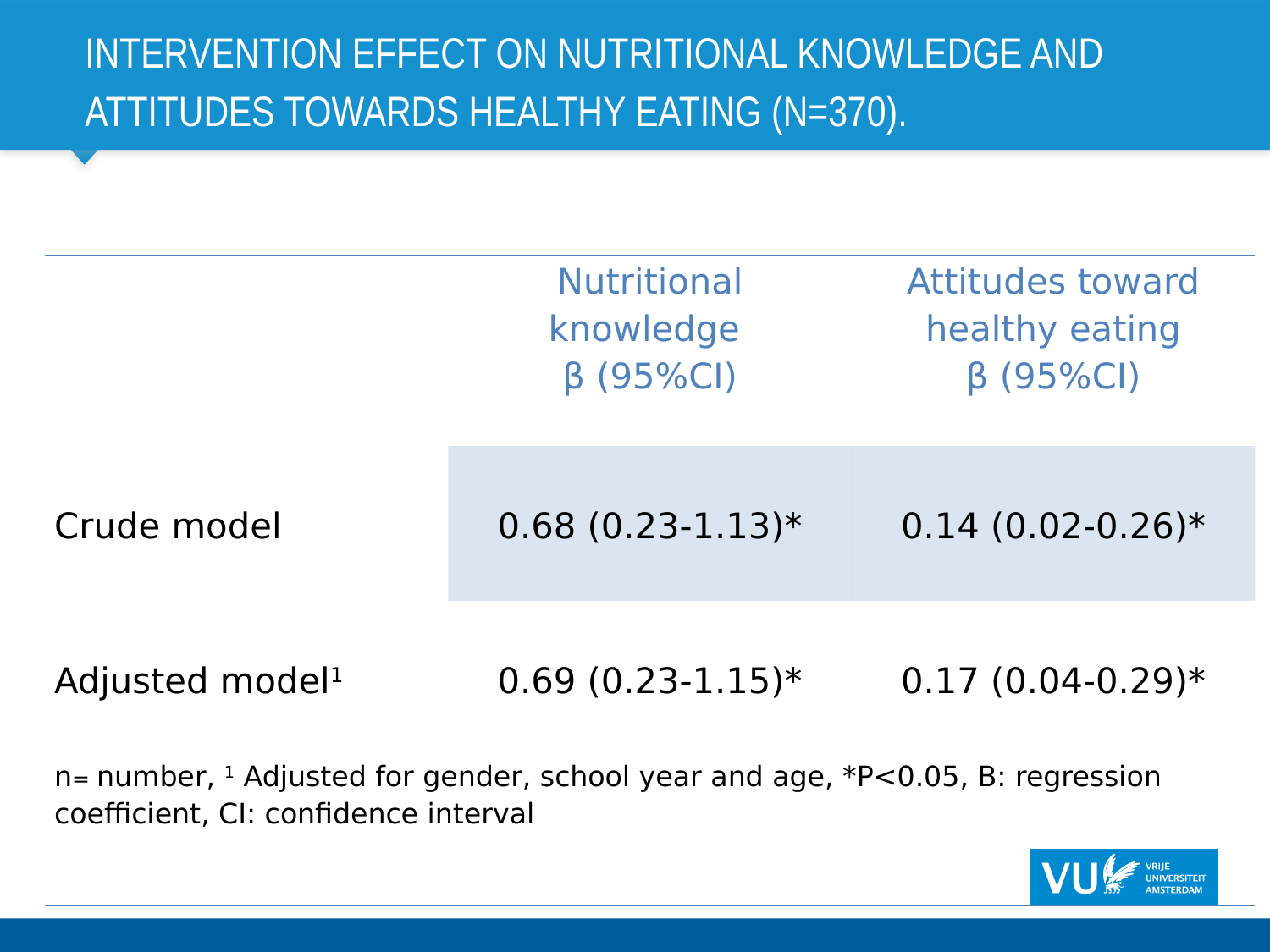

# Intervention effect on nutritional knowledge and attitudes towards healthy eating (n=370).

|  | Nutritional knowledge β (95%CI) | Attitudes toward healthy eating β (95%CI) |
| --- | --- | --- |
| Crude model | 0.68 (0.23-1.13)\* | 0.14 (0.02-0.26)\* |
| Adjusted model1 | 0.69 (0.23-1.15)\* | 0.17 (0.04-0.29)\* |
| n= number, 1 Adjusted for gender, school year and age, \*P<0.05, B: regression coefficient, CI: confidence interval |  |  |